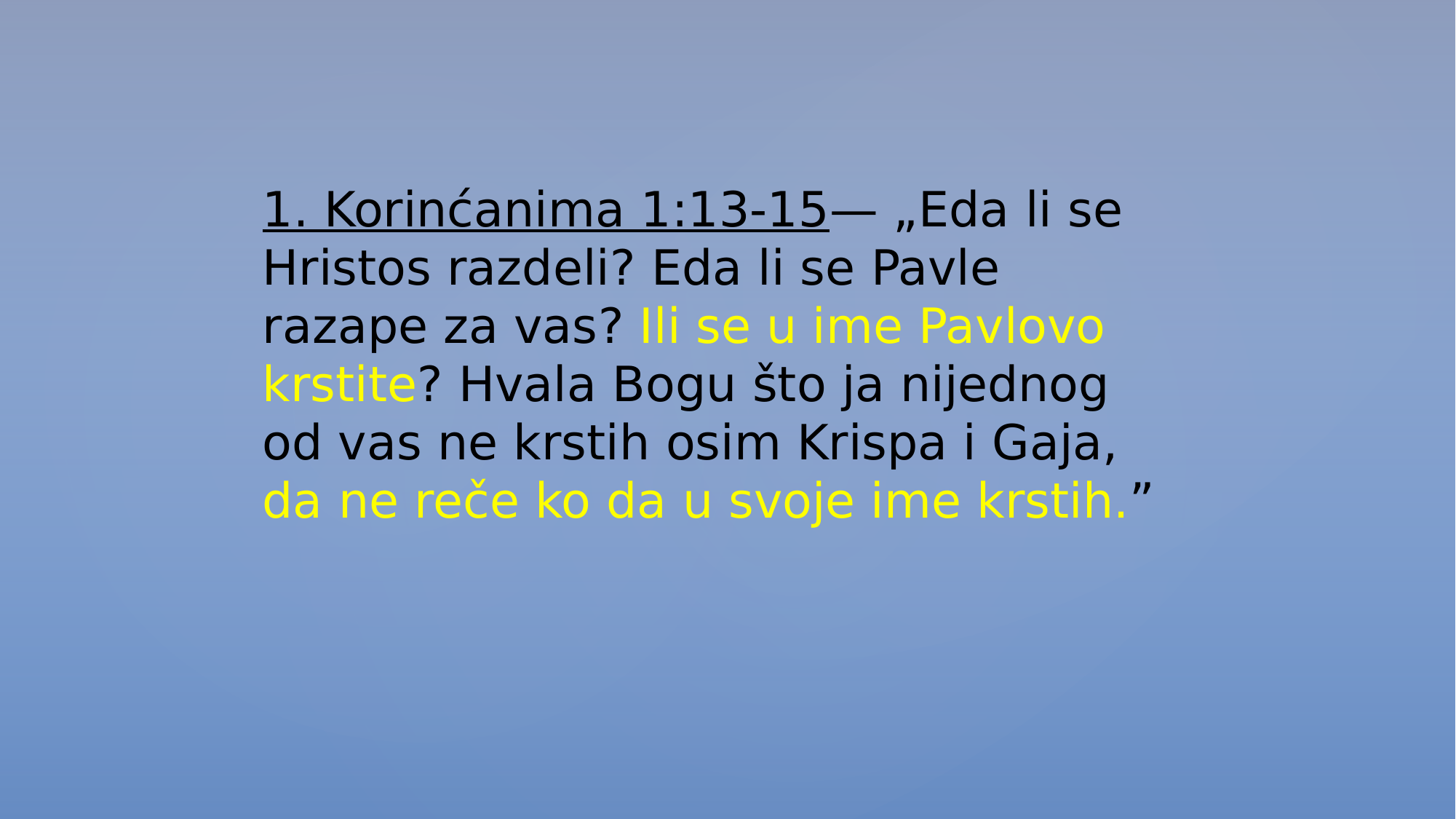

1. Korinćanima 1:13-15— „Eda li se  Hristos razdeli? Eda li se Pavle razape za vas? Ili se u ime Pavlovo krstite? Hvala Bogu što ja nijednog od vas ne krstih osim Krispa i Gaja, da ne reče ko da u svoje ime krstih.”